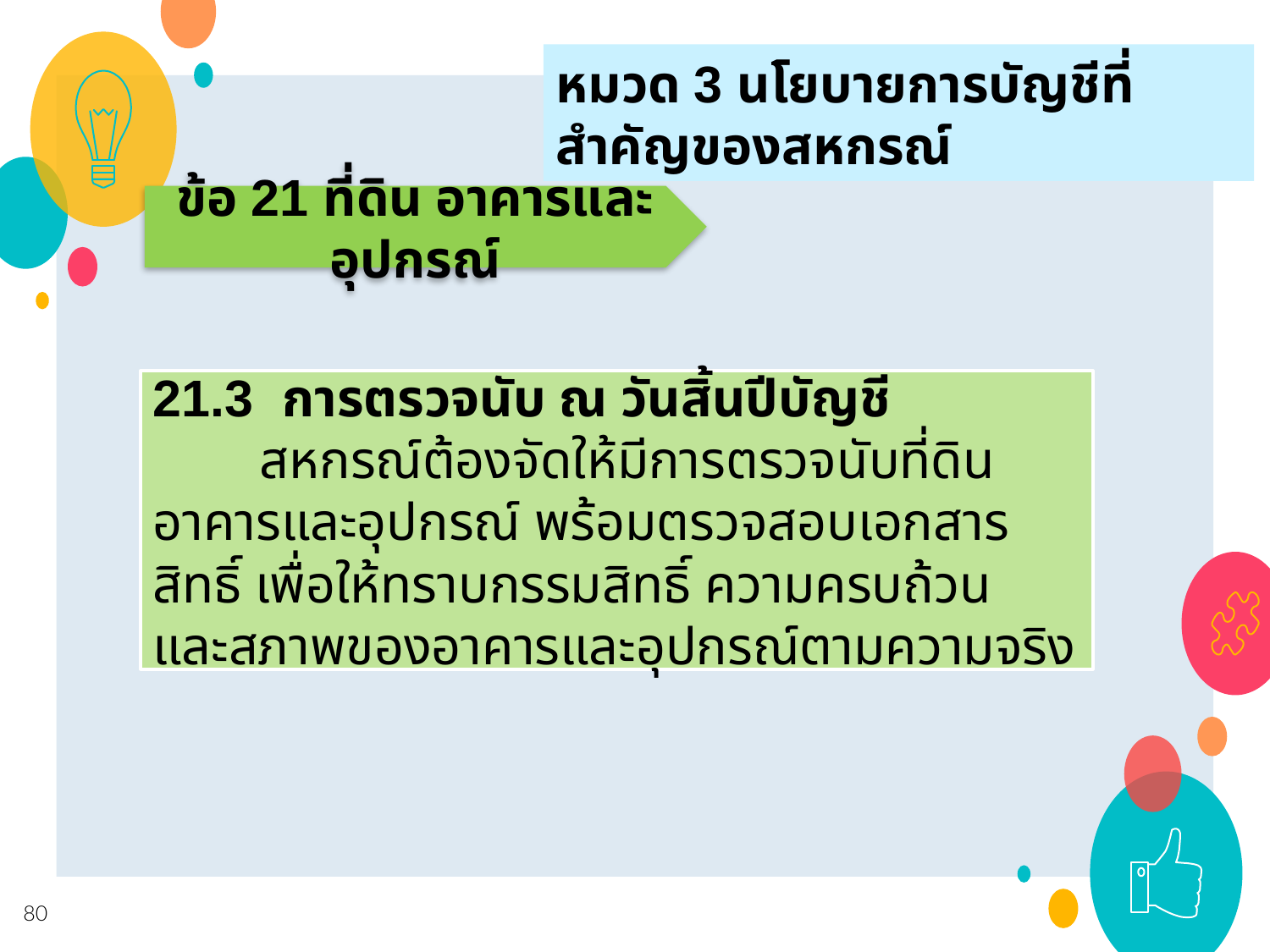

หมวด 3 นโยบายการบัญชีที่สำคัญของสหกรณ์
ข้อ 21 ที่ดิน อาคารและอุปกรณ์
21.3  การตรวจนับ ณ วันสิ้นปีบัญชี
        สหกรณ์ต้องจัดให้มีการตรวจนับที่ดิน อาคารและอุปกรณ์ พร้อมตรวจสอบเอกสารสิทธิ์ เพื่อให้ทราบกรรมสิทธิ์ ความครบถ้วน และสภาพของอาคารและอุปกรณ์ตามความจริง
80